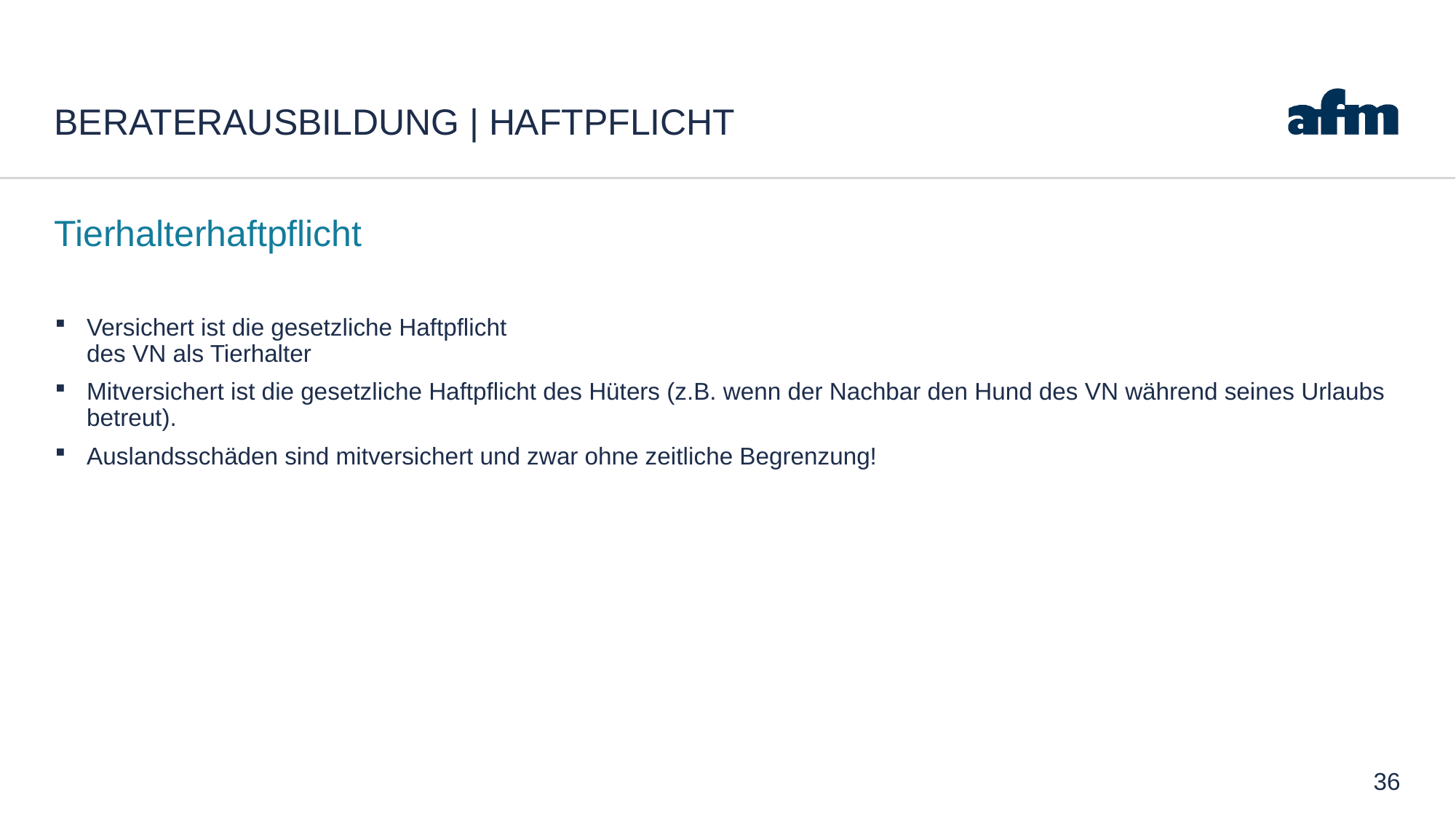

# Beraterausbildung | Haftpflicht
Tierhalterhaftpflicht

Versichert ist die gesetzliche Haftpflicht
des VN als Tierhalter
Mitversichert ist die gesetzliche Haftpflicht des Hüters (z.B. wenn der Nachbar den Hund des VN während seines Urlaubs betreut).
Auslandsschäden sind mitversichert und zwar ohne zeitliche Begrenzung!

36